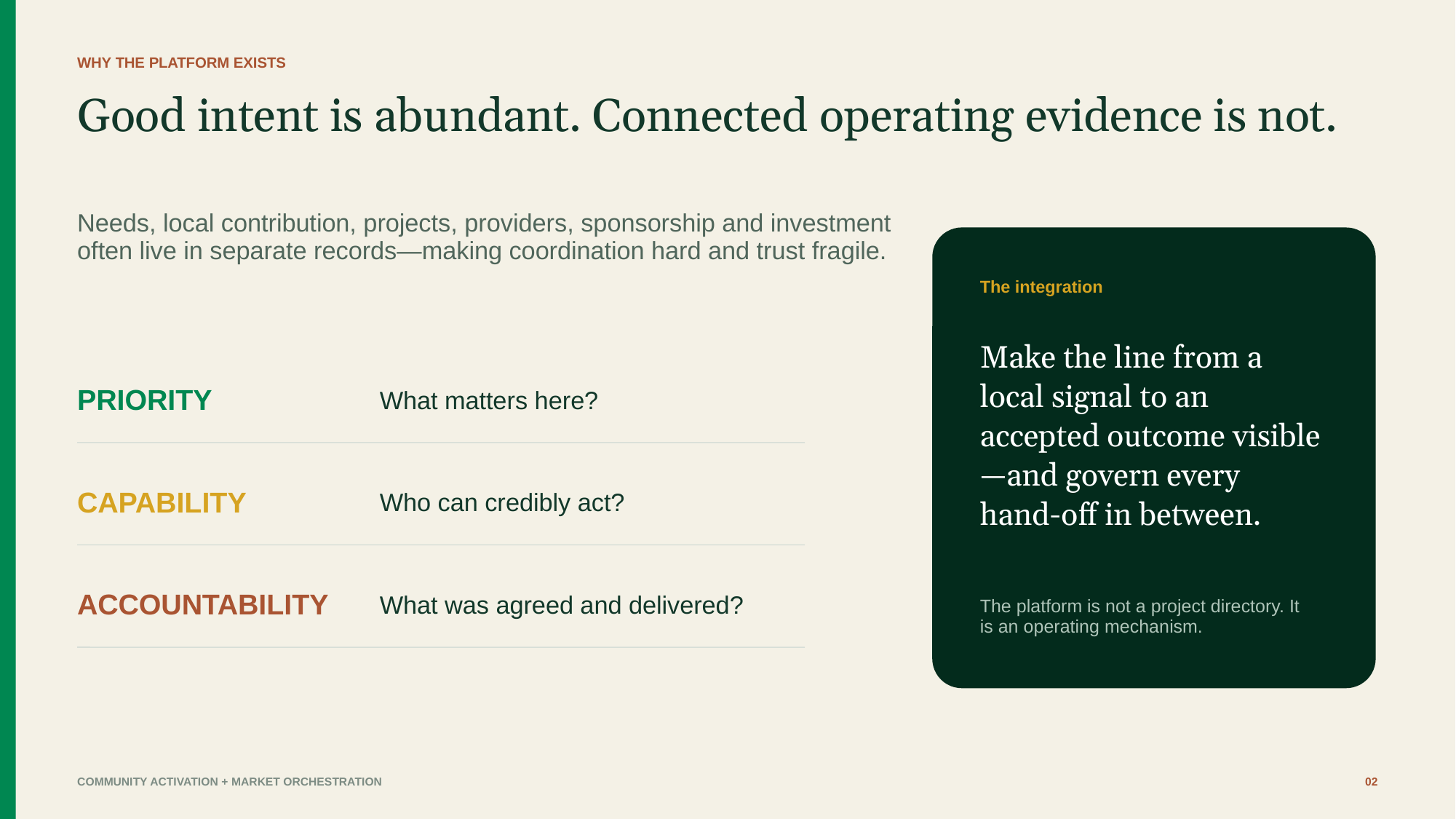

WHY THE PLATFORM EXISTS
Good intent is abundant. Connected operating evidence is not.
Needs, local contribution, projects, providers, sponsorship and investment often live in separate records—making coordination hard and trust fragile.

The integration
Make the line from a local signal to an accepted outcome visible—and govern every hand-off in between.
PRIORITY
What matters here?

CAPABILITY
Who can credibly act?

ACCOUNTABILITY
What was agreed and delivered?
The platform is not a project directory. It is an operating mechanism.

COMMUNITY ACTIVATION + MARKET ORCHESTRATION
02